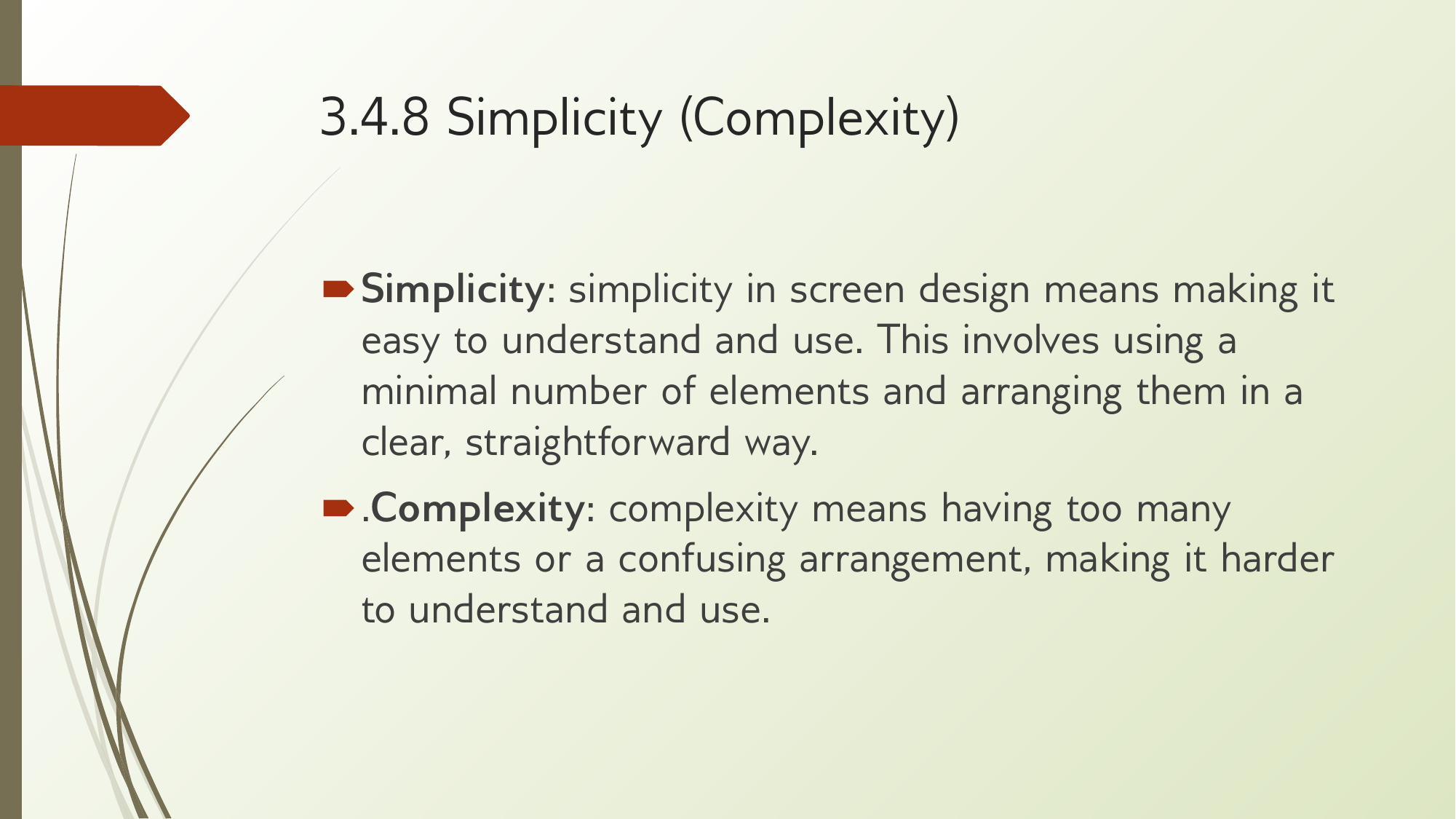

# 3.4.8 Simplicity (Complexity)
Simplicity: simplicity in screen design means making it easy to understand and use. This involves using a minimal number of elements and arranging them in a clear, straightforward way.
.Complexity: complexity means having too many elements or a confusing arrangement, making it harder to understand and use.